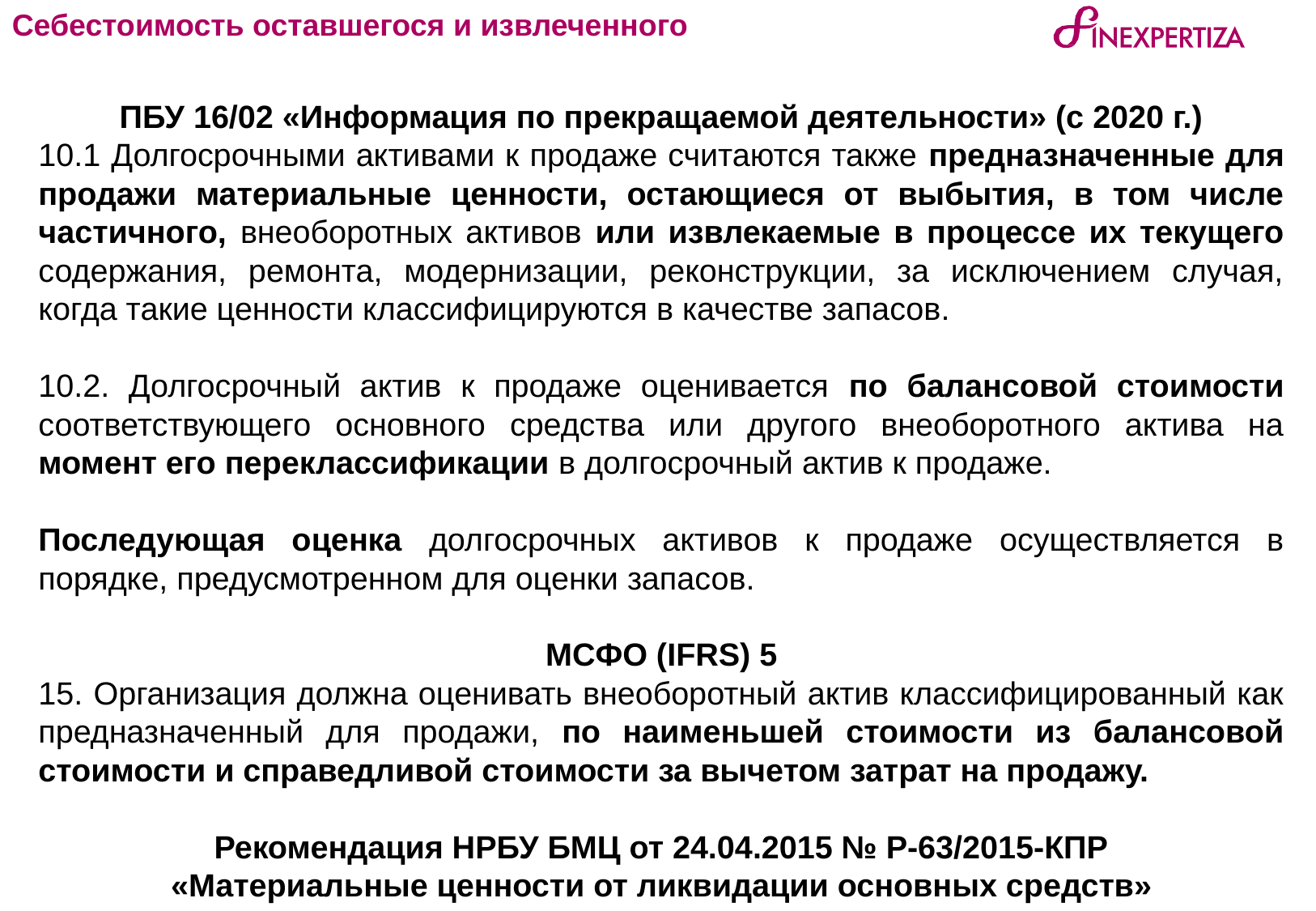

Себестоимость оставшегося и извлеченного

ПБУ 16/02 «Информация по прекращаемой деятельности» (с 2020 г.)
10.1 Долгосрочными активами к продаже считаются также предназначенные для продажи материальные ценности, остающиеся от выбытия, в том числе частичного, внеоборотных активов или извлекаемые в процессе их текущего содержания, ремонта, модернизации, реконструкции, за исключением случая, когда такие ценности классифицируются в качестве запасов.

10.2. Долгосрочный актив к продаже оценивается по балансовой стоимости соответствующего основного средства или другого внеоборотного актива на момент его переклассификации в долгосрочный актив к продаже.

Последующая оценка долгосрочных активов к продаже осуществляется в порядке, предусмотренном для оценки запасов.

МСФО (IFRS) 5
15. Организация должна оценивать внеоборотный актив классифицированный как предназначенный для продажи, по наименьшей стоимости из балансовой стоимости и справедливой стоимости за вычетом затрат на продажу.

Рекомендация НРБУ БМЦ от 24.04.2015 № Р-63/2015-КПР
«Материальные ценности от ликвидации основных средств»